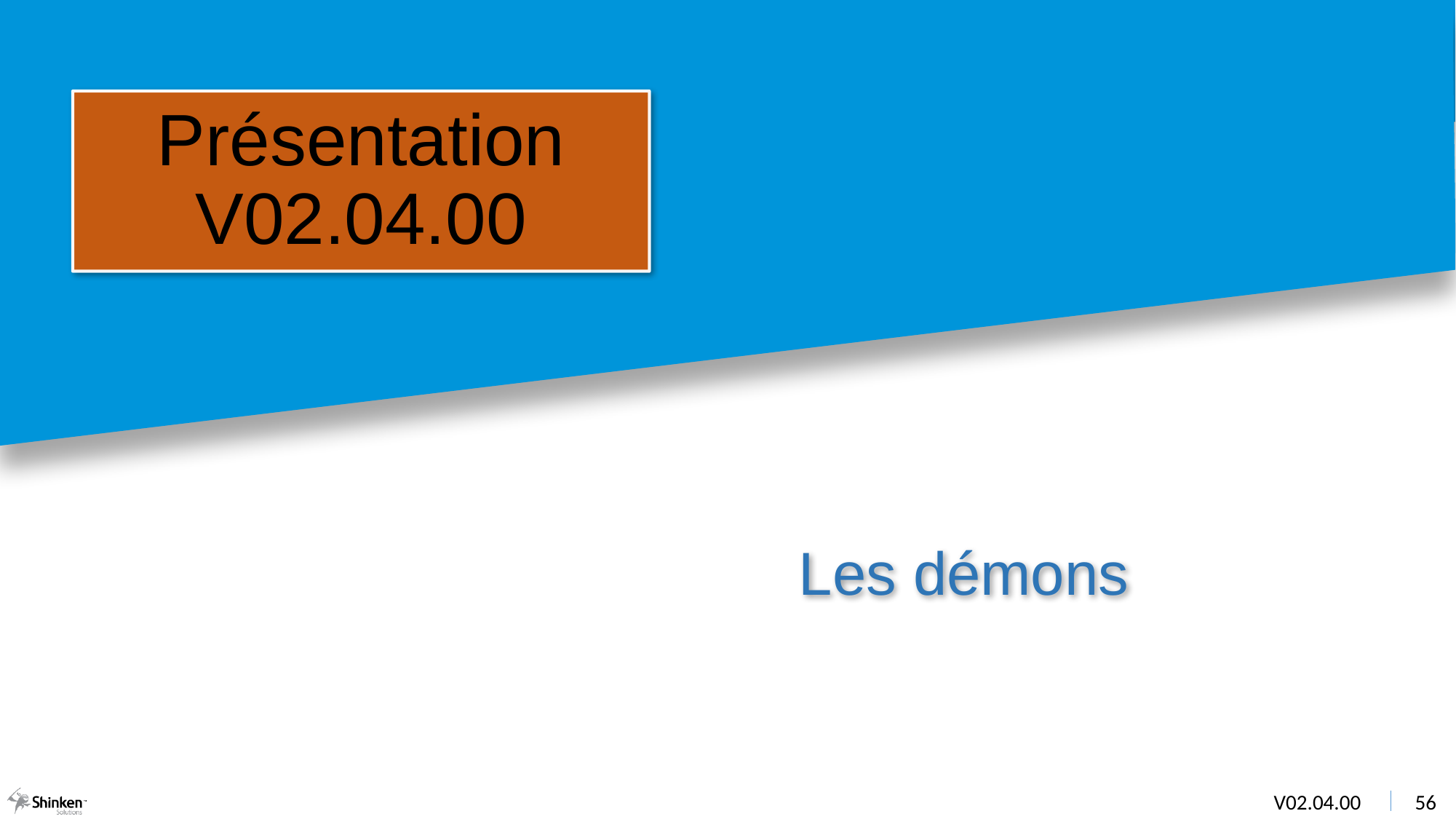

# Présentation V02.04.00
Les démons
V02.04.00
56